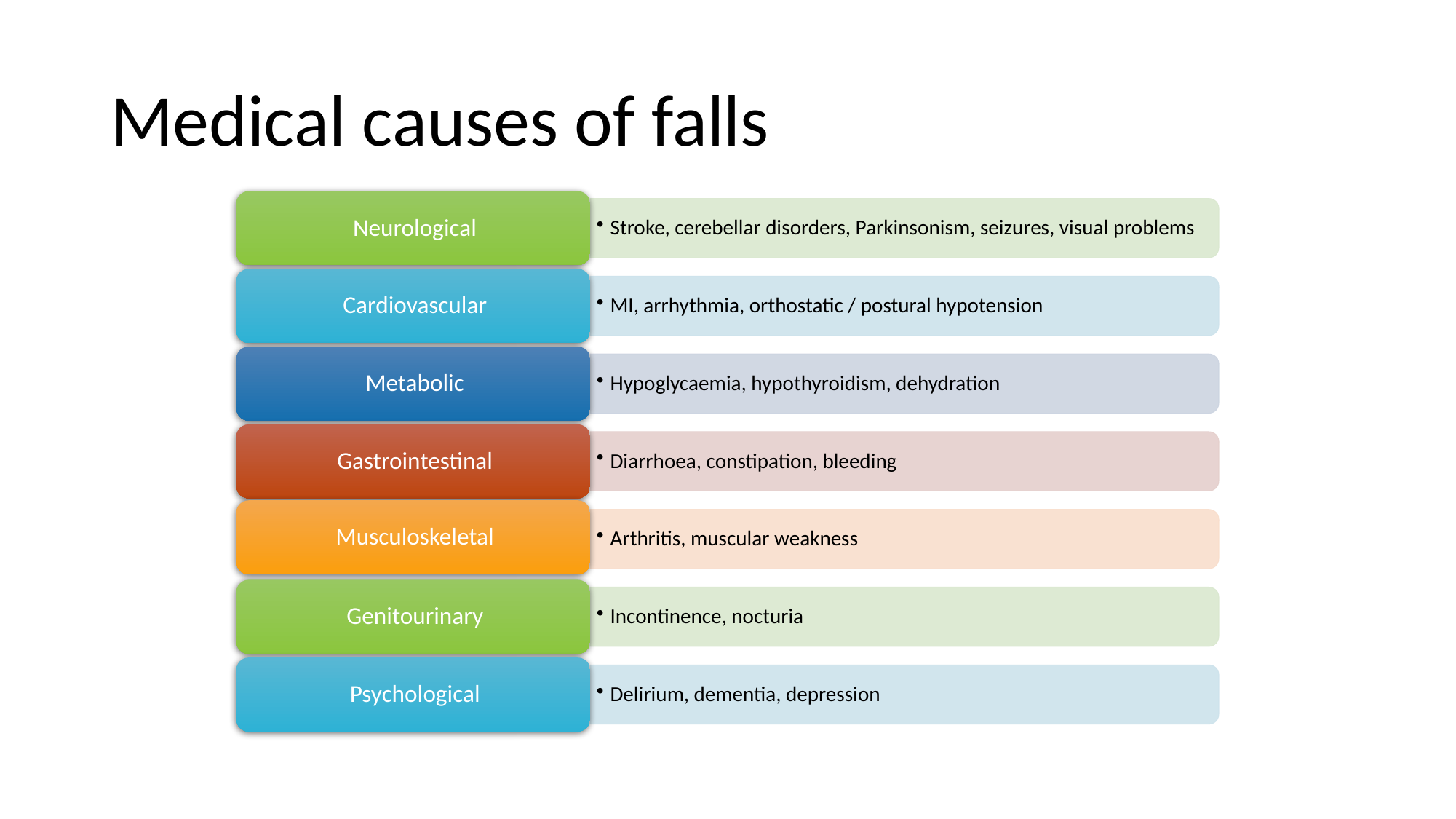

# Medical causes of falls
Stroke, cerebellar disorders, Parkinsonism, seizures, visual problems
Neurological
MI, arrhythmia, orthostatic / postural hypotension
Cardiovascular
Hypoglycaemia, hypothyroidism, dehydration
Metabolic
Diarrhoea, constipation, bleeding
Gastrointestinal
Arthritis, muscular weakness
Musculoskeletal
Incontinence, nocturia
Genitourinary
Delirium, dementia, depression
Psychological